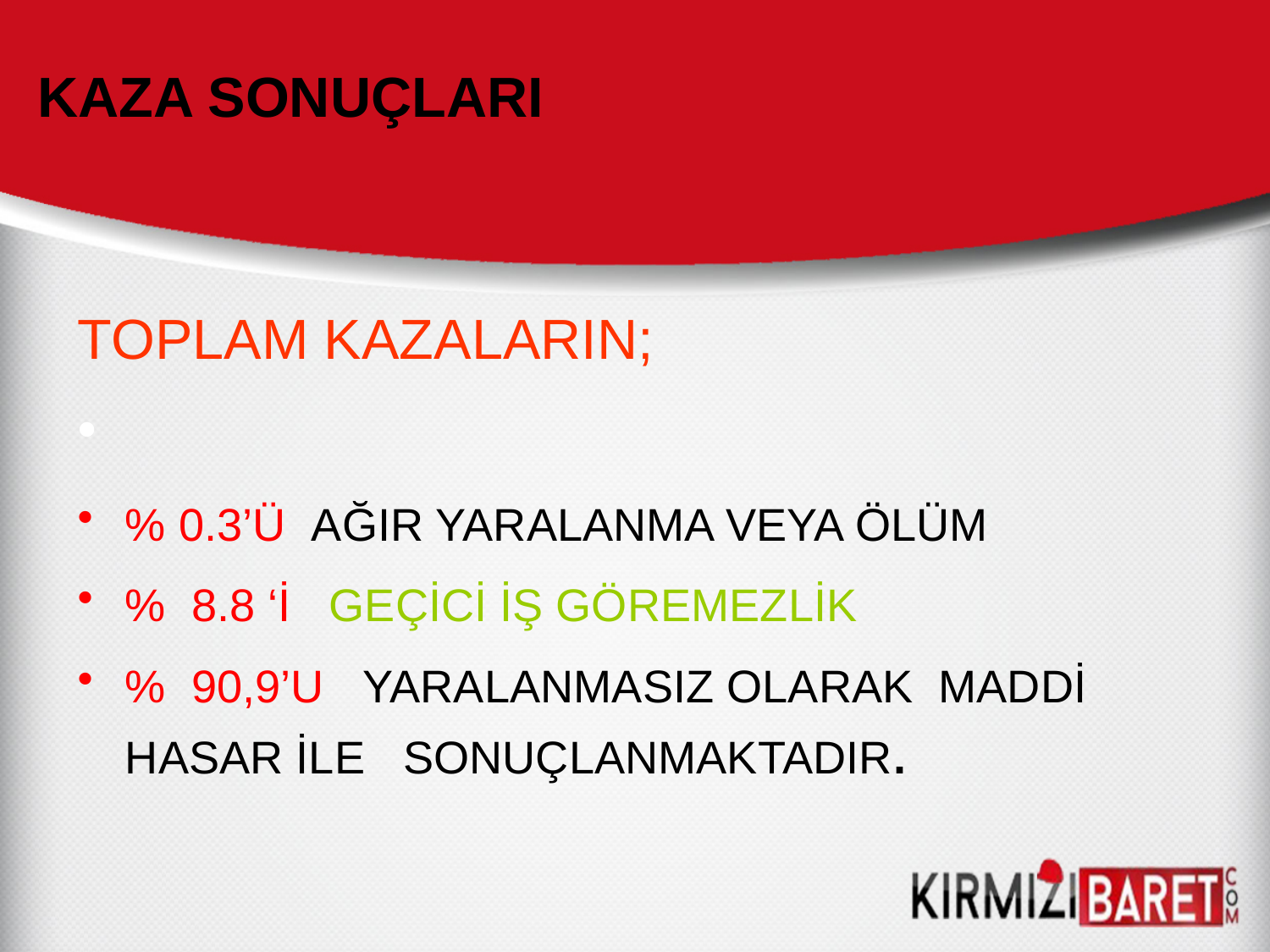

# KAZA SONUÇLARI
TOPLAM KAZALARIN;

% 0.3’Ü  AĞIR YARALANMA VEYA ÖLÜM
%  8.8 ‘İ   GEÇİCİ İŞ GÖREMEZLİK
%  90,9’U   YARALANMASIZ OLARAK  MADDİ HASAR İLE   SONUÇLANMAKTADIR.